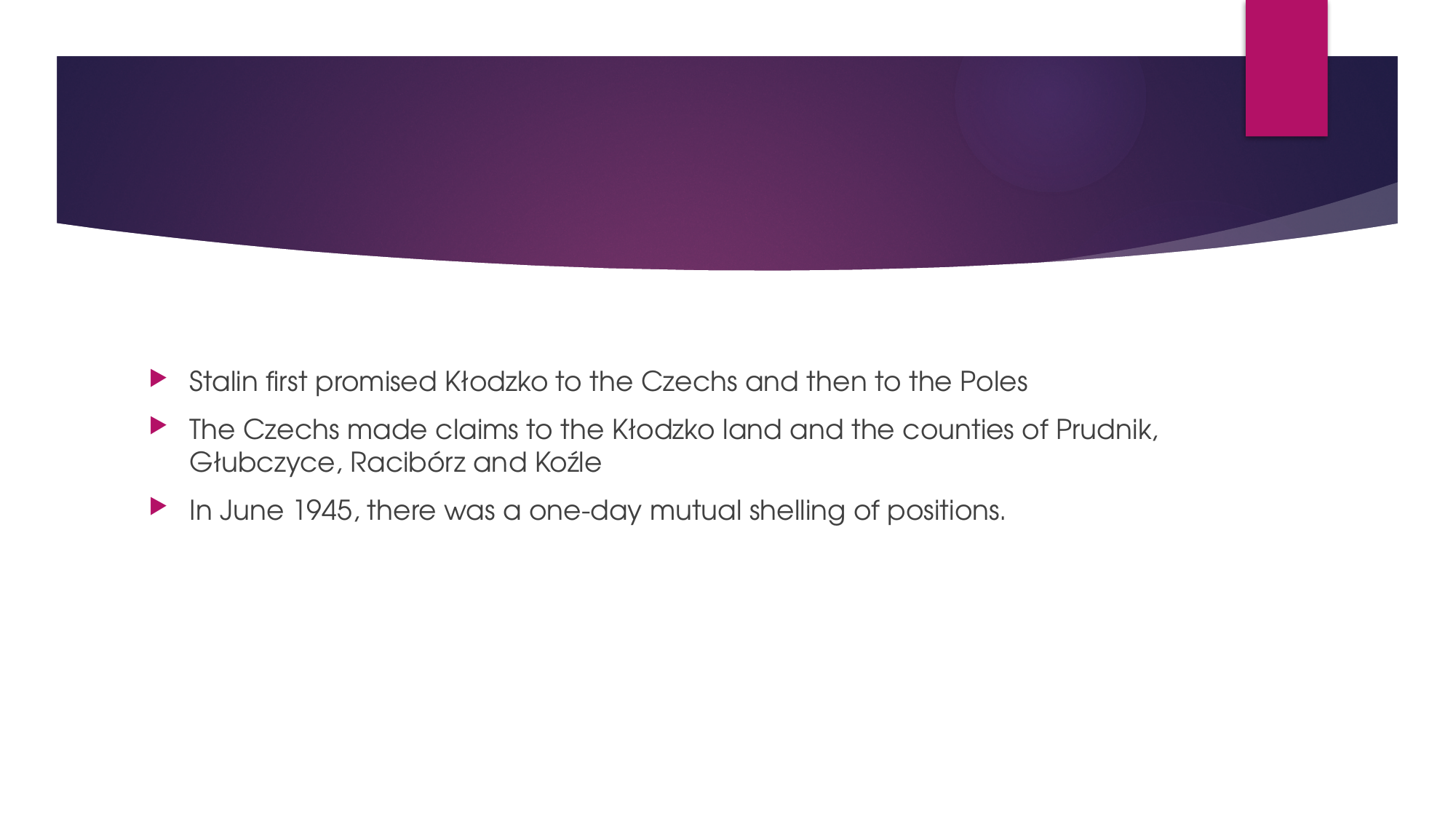

#

Stalin first promised Kłodzko to the Czechs and then to the Poles
The Czechs made claims to the Kłodzko land and the counties of Prudnik, Głubczyce, Racibórz and Koźle
In June 1945, there was a one-day mutual shelling of positions.